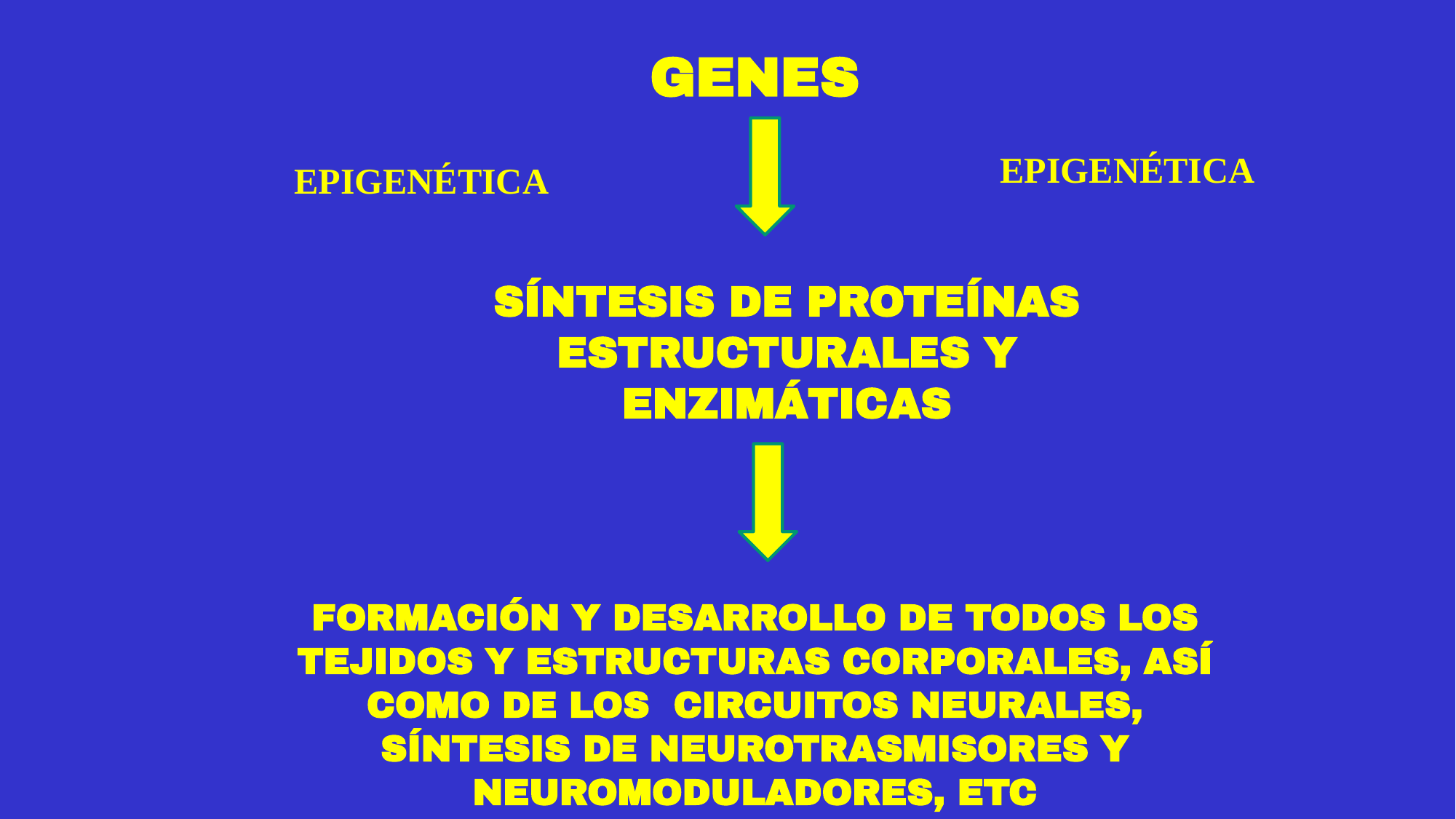

GENES

EPIGENÉTICA
EPIGENÉTICA
SÍNTESIS DE PROTEÍNAS ESTRUCTURALES Y ENZIMÁTICAS

FORMACIÓN Y DESARROLLO DE TODOS LOS TEJIDOS Y ESTRUCTURAS CORPORALES, ASÍ COMO DE LOS  CIRCUITOS NEURALES, SÍNTESIS DE NEUROTRASMISORES Y NEUROMODULADORES, ETC